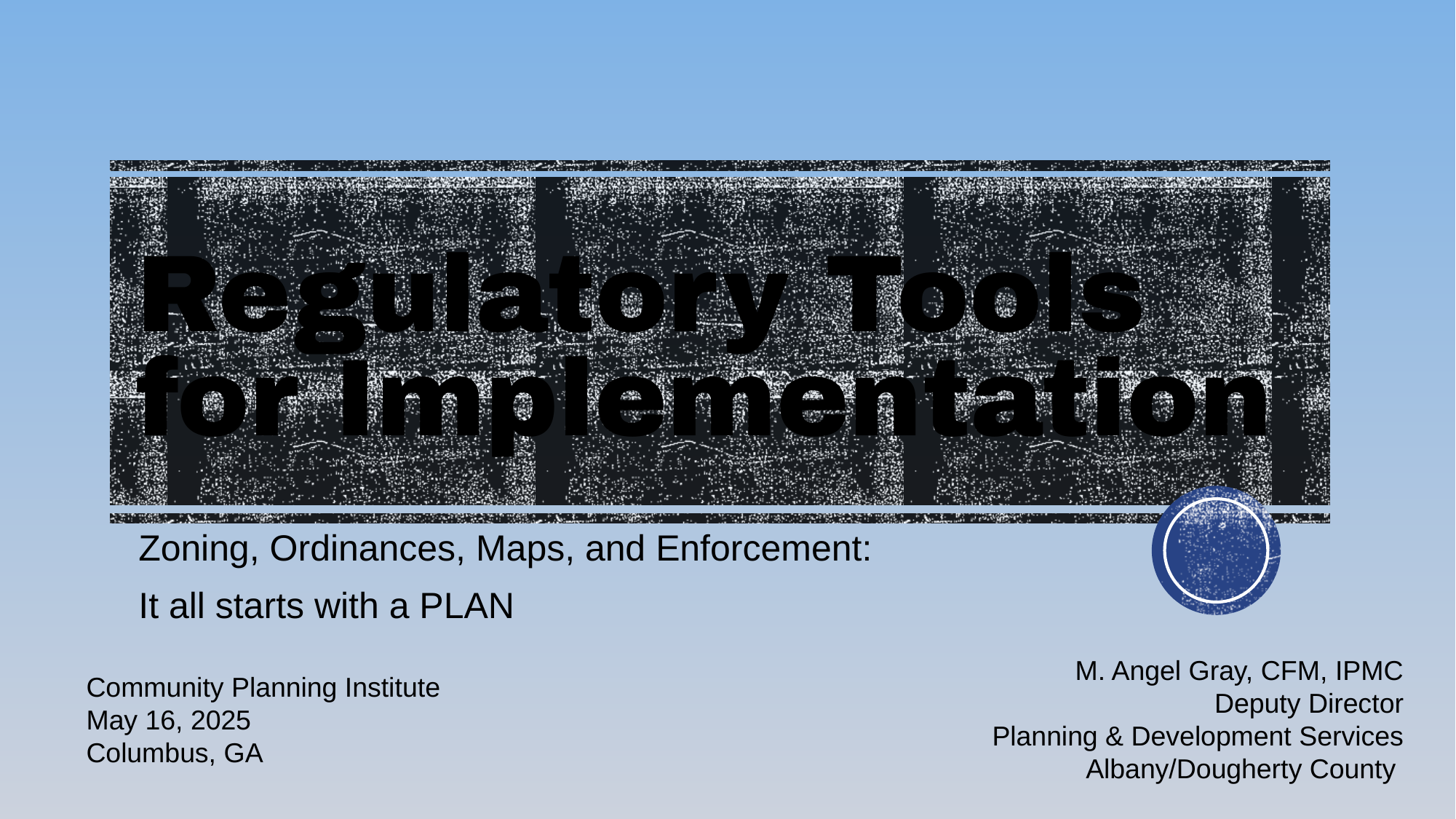

# Regulatory Tools for Implementation
Zoning, Ordinances, Maps, and Enforcement:
It all starts with a PLAN
M. Angel Gray, CFM, IPMC
Deputy Director
Planning & Development Services
Albany/Dougherty County
Community Planning Institute
May 16, 2025
Columbus, GA